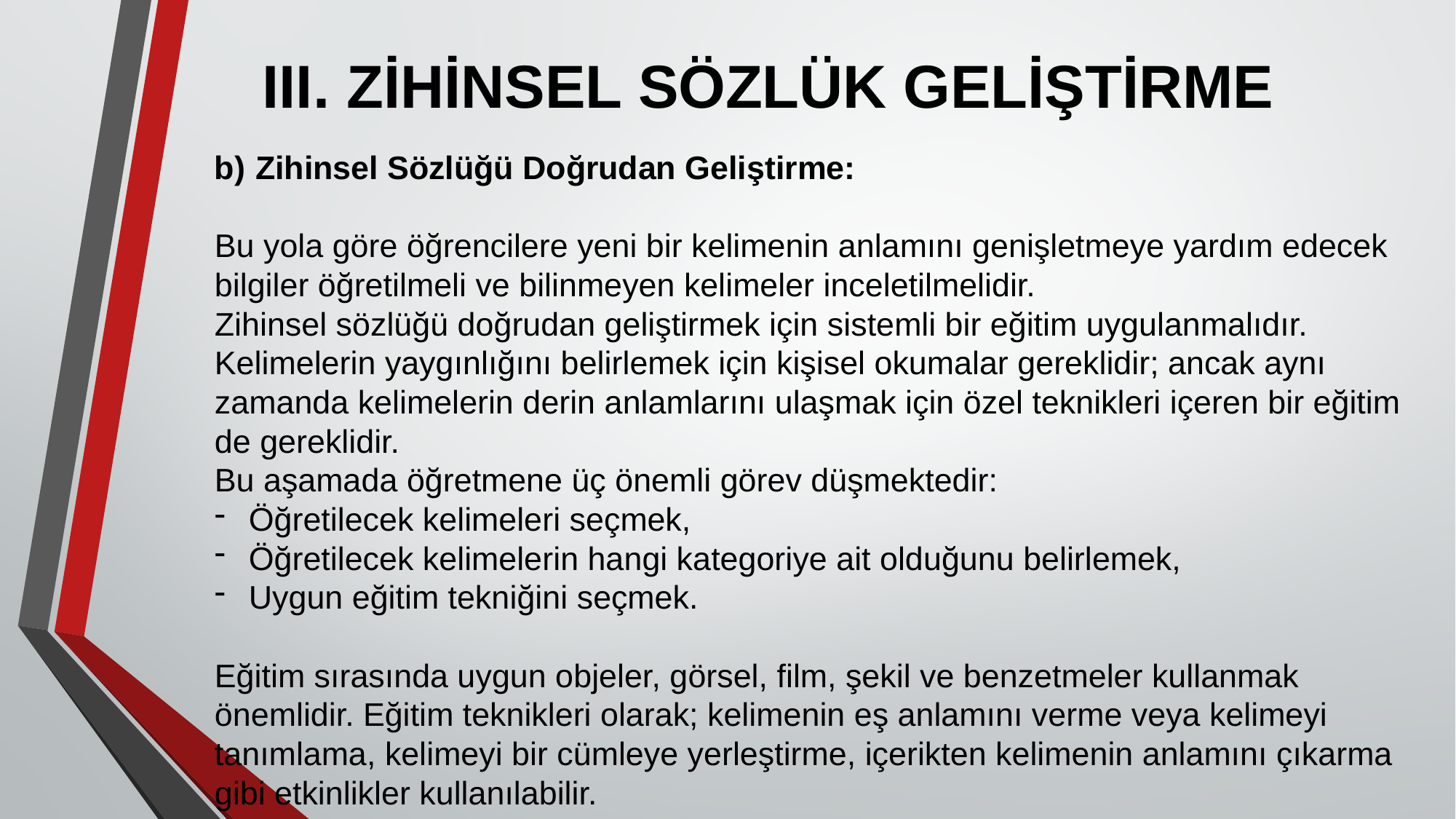

# III. ZİHİNSEL SÖZLÜK GELİŞTİRME
Zihinsel Sözlüğü Doğrudan Geliştirme:

Bu yola göre öğrencilere yeni bir kelimenin anlamını genişletmeye yardım edecek bilgiler öğretilmeli ve bilinmeyen kelimeler inceletilmelidir.
Zihinsel sözlüğü doğrudan geliştirmek için sistemli bir eğitim uygulanmalıdır. Kelimelerin yaygınlığını belirlemek için kişisel okumalar gereklidir; ancak aynı zamanda kelimelerin derin anlamlarını ulaşmak için özel teknikleri içeren bir eğitim de gereklidir.
Bu aşamada öğretmene üç önemli görev düşmektedir:
Öğretilecek kelimeleri seçmek,
Öğretilecek kelimelerin hangi kategoriye ait olduğunu belirlemek,
Uygun eğitim tekniğini seçmek.

Eğitim sırasında uygun objeler, görsel, film, şekil ve benzetmeler kullanmak önemlidir. Eğitim teknikleri olarak; kelimenin eş anlamını verme veya kelimeyi tanımlama, kelimeyi bir cümleye yerleştirme, içerikten kelimenin anlamını çıkarma gibi etkinlikler kullanılabilir.